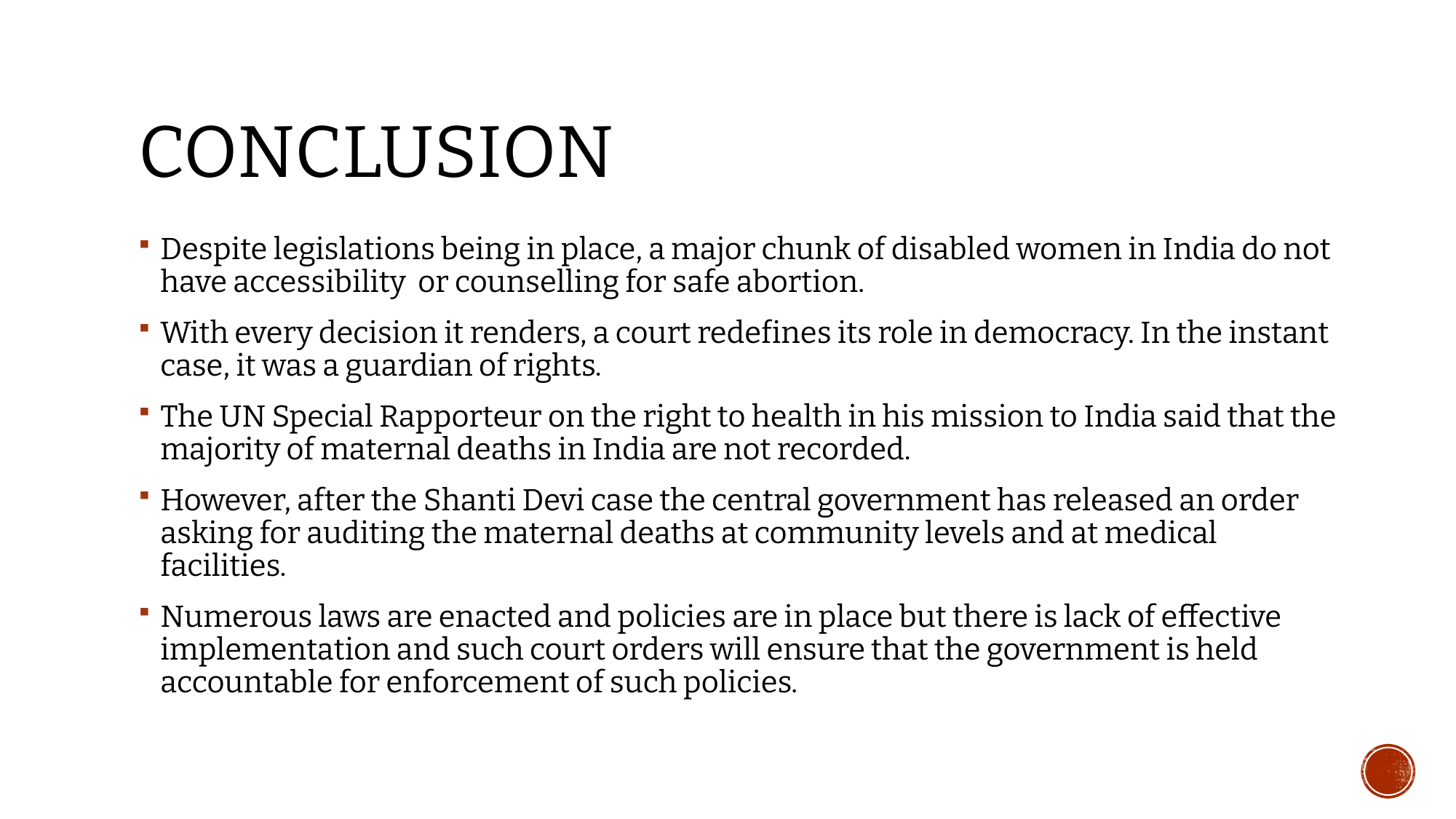

# Conclusion
Despite legislations being in place, a major chunk of disabled women in India do not have accessibility  or counselling for safe abortion.
With every decision it renders, a court redefines its role in democracy. In the instant case, it was a guardian of rights.
The UN Special Rapporteur on the right to health in his mission to India said that the majority of maternal deaths in India are not recorded.
However, after the Shanti Devi case the central government has released an order asking for auditing the maternal deaths at community levels and at medical facilities.
Numerous laws are enacted and policies are in place but there is lack of effective implementation and such court orders will ensure that the government is held accountable for enforcement of such policies.